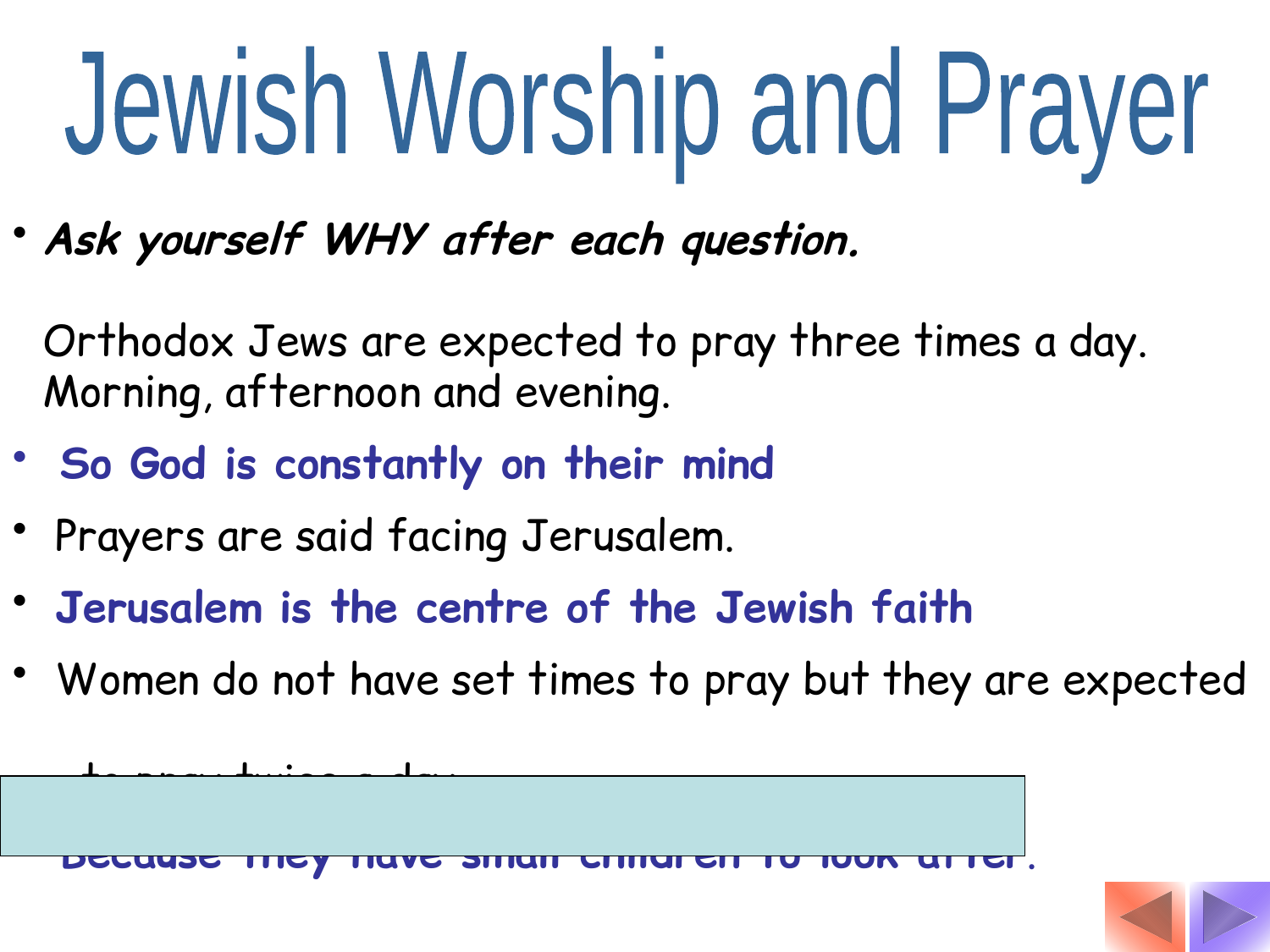

Jewish Worship and Prayer
Ask yourself WHY after each question.
Orthodox Jews are expected to pray three times a day.
Morning, afternoon and evening.
 So God is constantly on their mind
 Prayers are said facing Jerusalem.
 Jerusalem is the centre of the Jewish faith
 Women do not have set times to pray but they are expected
   to pray twice a day.
 Because they have small children to look after.